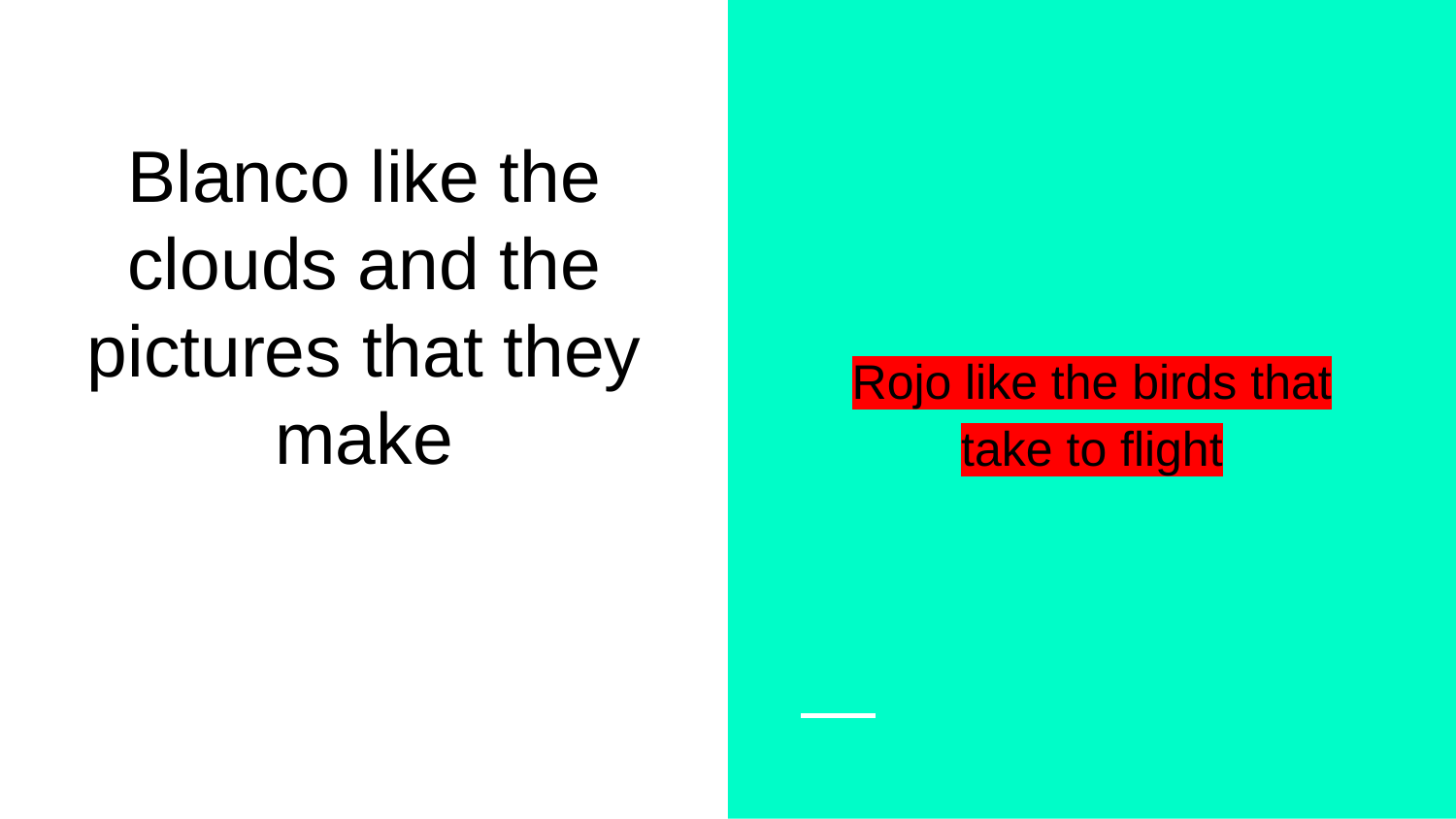

Rojo like the birds that take to flight
Blanco like the clouds and the pictures that they make